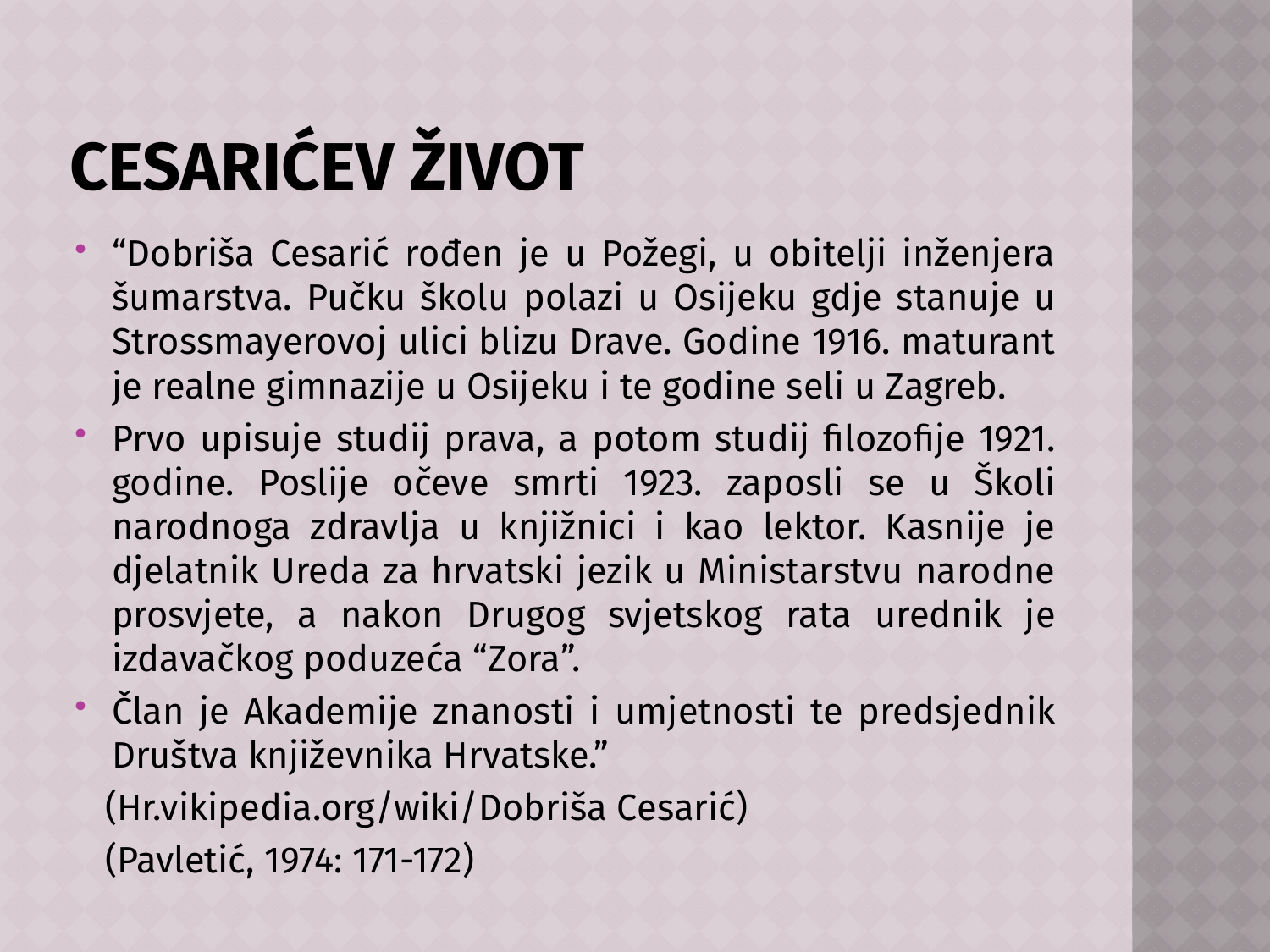

# CESARIĆev život
“Dobriša Cesarić rođen je u Požegi, u obitelji inženjera šumarstva. Pučku školu polazi u Osijeku gdje stanuje u Strossmayerovoj ulici blizu Drave. Godine 1916. maturant je realne gimnazije u Osijeku i te godine seli u Zagreb.
Prvo upisuje studij prava, a potom studij filozofije 1921. godine. Poslije očeve smrti 1923. zaposli se u Školi narodnoga zdravlja u knjižnici i kao lektor. Kasnije je djelatnik Ureda za hrvatski jezik u Ministarstvu narodne prosvjete, a nakon Drugog svjetskog rata urednik je izdavačkog poduzeća “Zora”.
Član je Akademije znanosti i umjetnosti te predsjednik Društva književnika Hrvatske.”
   (Hr.vikipedia.org/wiki/Dobriša Cesarić)
   (Pavletić, 1974: 171-172)